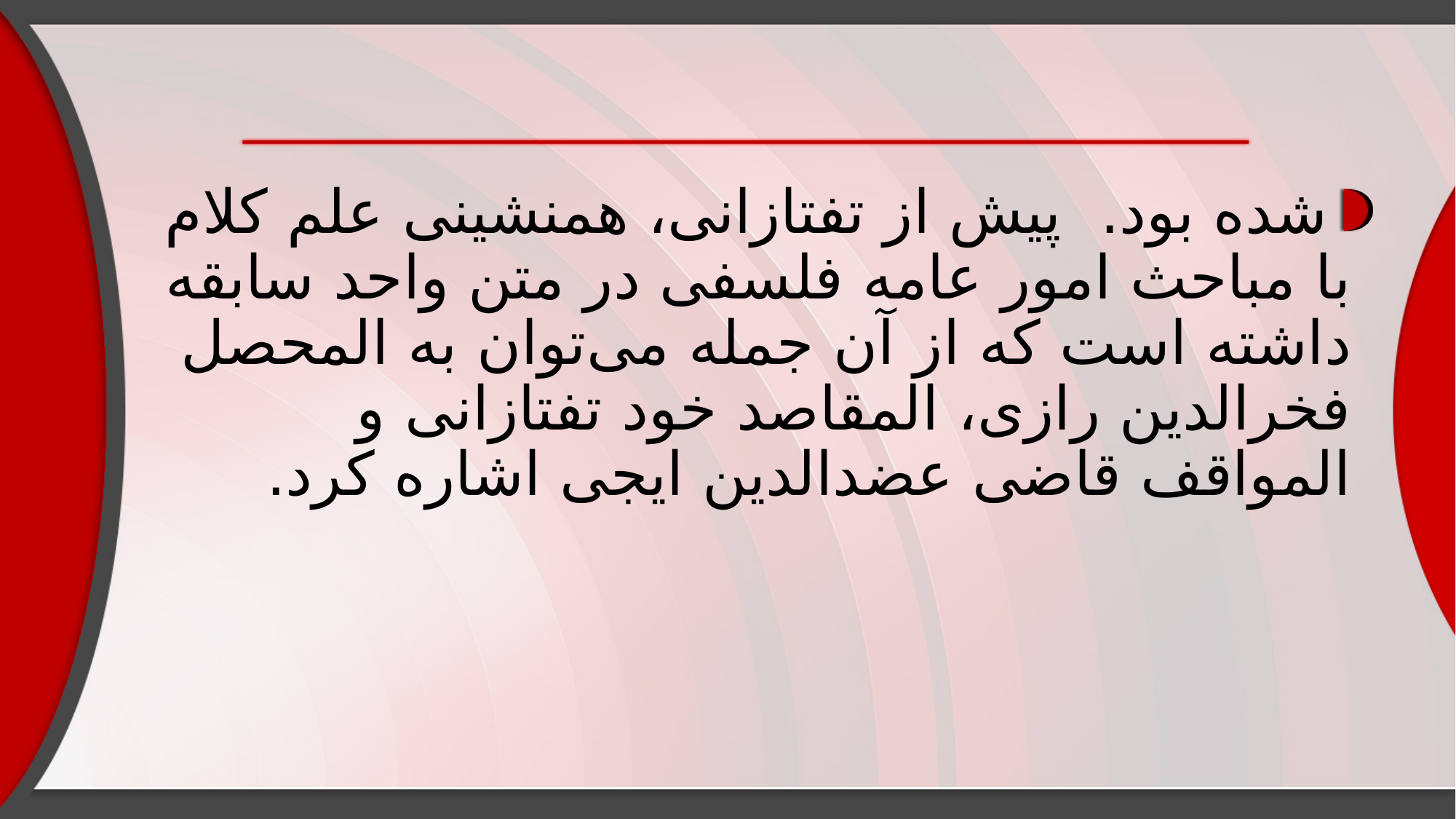

#
شده بود.  پیش از تفتازانی، همنشینی علم کلام با مباحث امور عامه فلسفی در متن واحد سابقه داشته است که از آن جمله می‌توان به المحصل فخرالدین رازی، المقاصد خود تفتازانی و المواقف قاضی عضدالدین ایجی اشاره کرد.